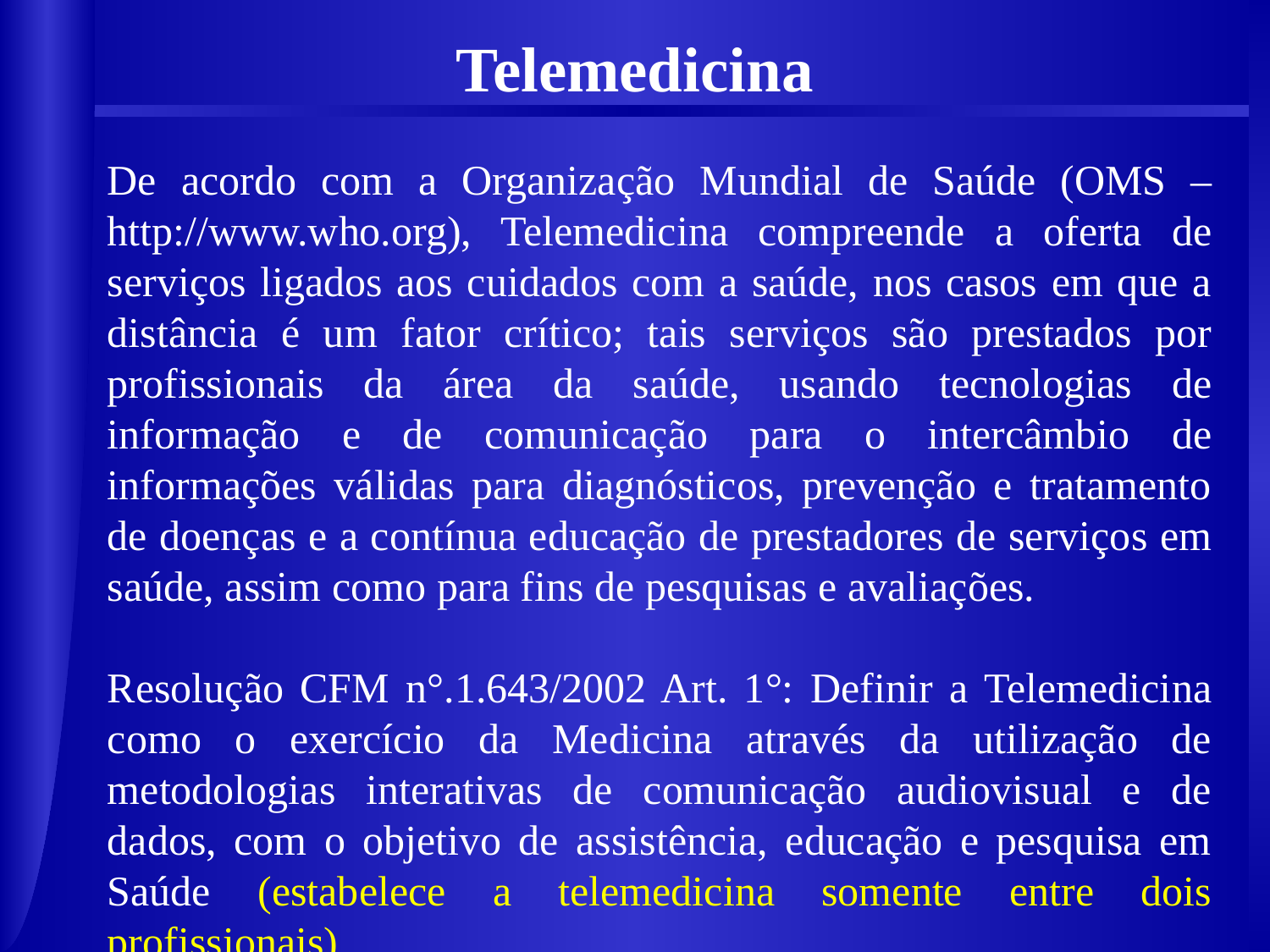

Telemedicina
De acordo com a Organização Mundial de Saúde (OMS – http://www.who.org), Telemedicina compreende a oferta de serviços ligados aos cuidados com a saúde, nos casos em que a distância é um fator crítico; tais serviços são prestados por profissionais da área da saúde, usando tecnologias de informação e de comunicação para o intercâmbio de informações válidas para diagnósticos, prevenção e tratamento de doenças e a contínua educação de prestadores de serviços em saúde, assim como para fins de pesquisas e avaliações.

Resolução CFM n°.1.643/2002 Art. 1°: Definir a Telemedicina como o exercício da Medicina através da utilização de metodologias interativas de comunicação audiovisual e de dados, com o objetivo de assistência, educação e pesquisa em Saúde (estabelece a telemedicina somente entre dois profissionais)